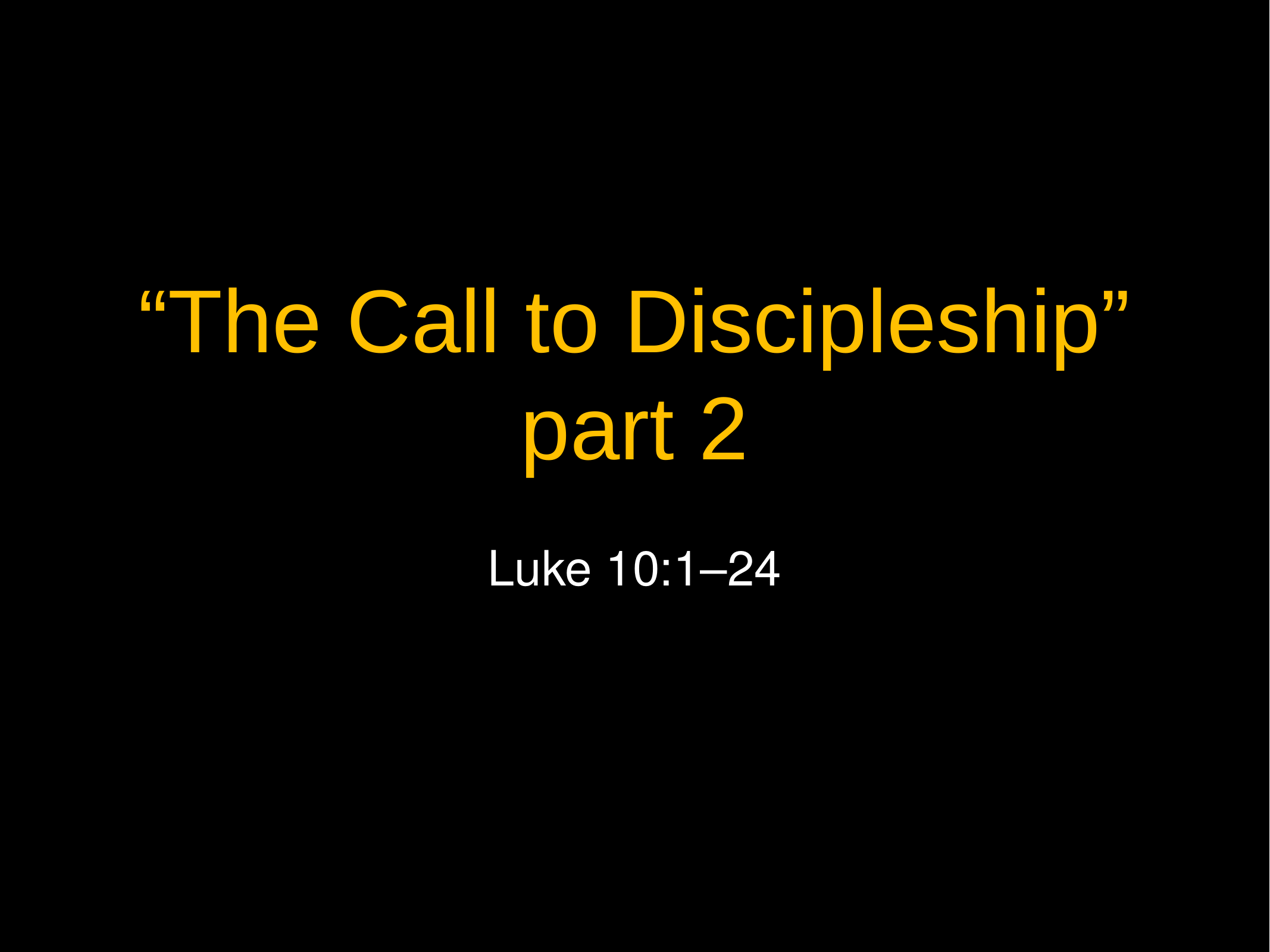

# “The Call to Discipleship”
part 2

Luke 10:1–24